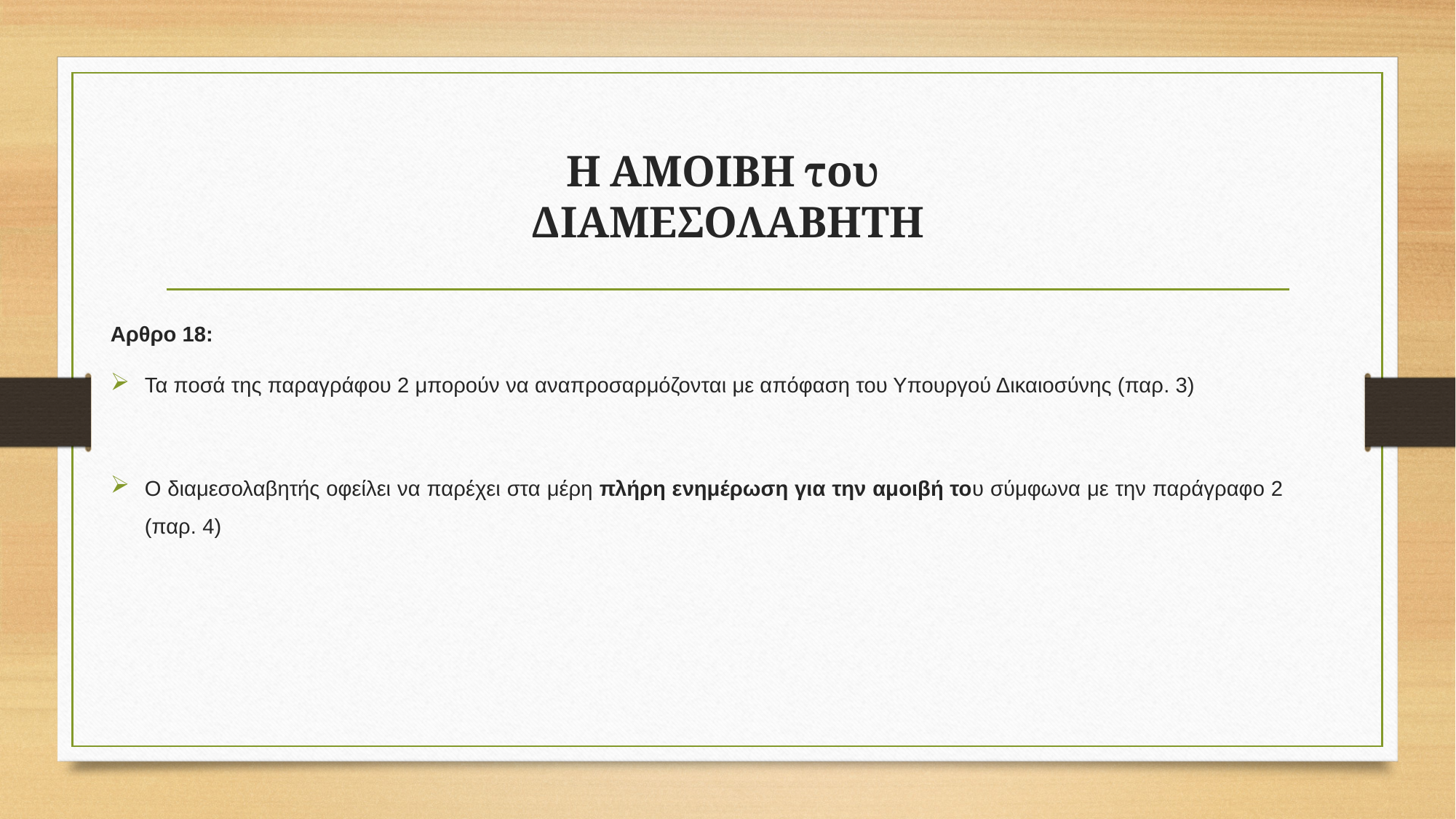

# Η ΑΜΟΙΒΗ του ΔΙΑΜΕΣΟΛΑΒΗΤΗ
Αρθρο 18:
Τα ποσά της παραγράφου 2 μπορούν να αναπροσαρμόζονται με απόφαση του Υπουργού Δικαιοσύνης (παρ. 3)

Ο διαμεσολαβητής οφείλει να παρέχει στα μέρη πλήρη ενημέρωση για την αμοιβή του σύμφωνα με την παράγραφο 2  (παρ. 4)